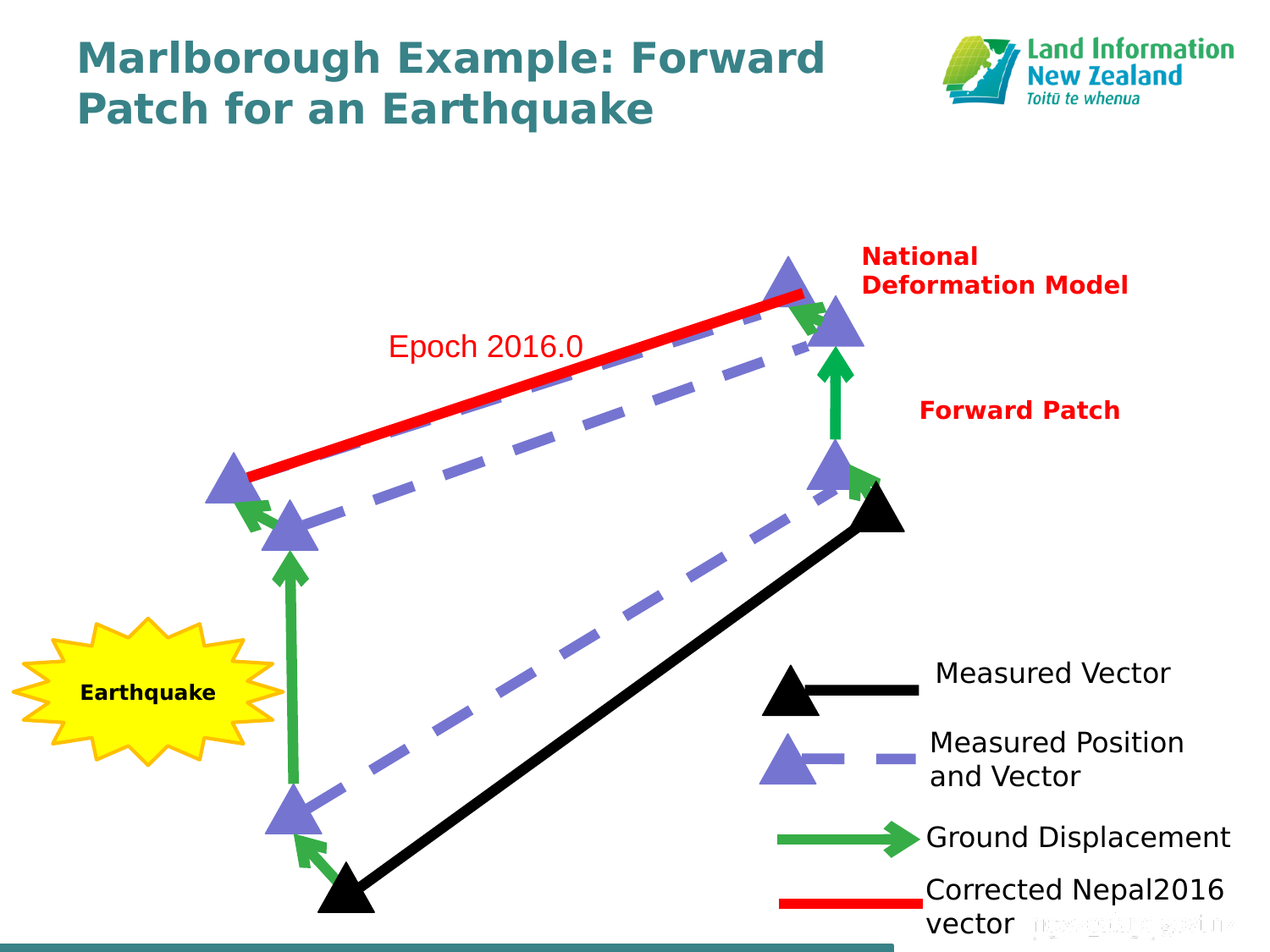

# Marlborough Example: Forward Patch for an Earthquake
National
Deformation Model

Epoch 2016.0
Forward Patch

Earthquake
Measured Vector

Measured Position
and Vector

Ground Displacement

Corrected Nepal2016 vector